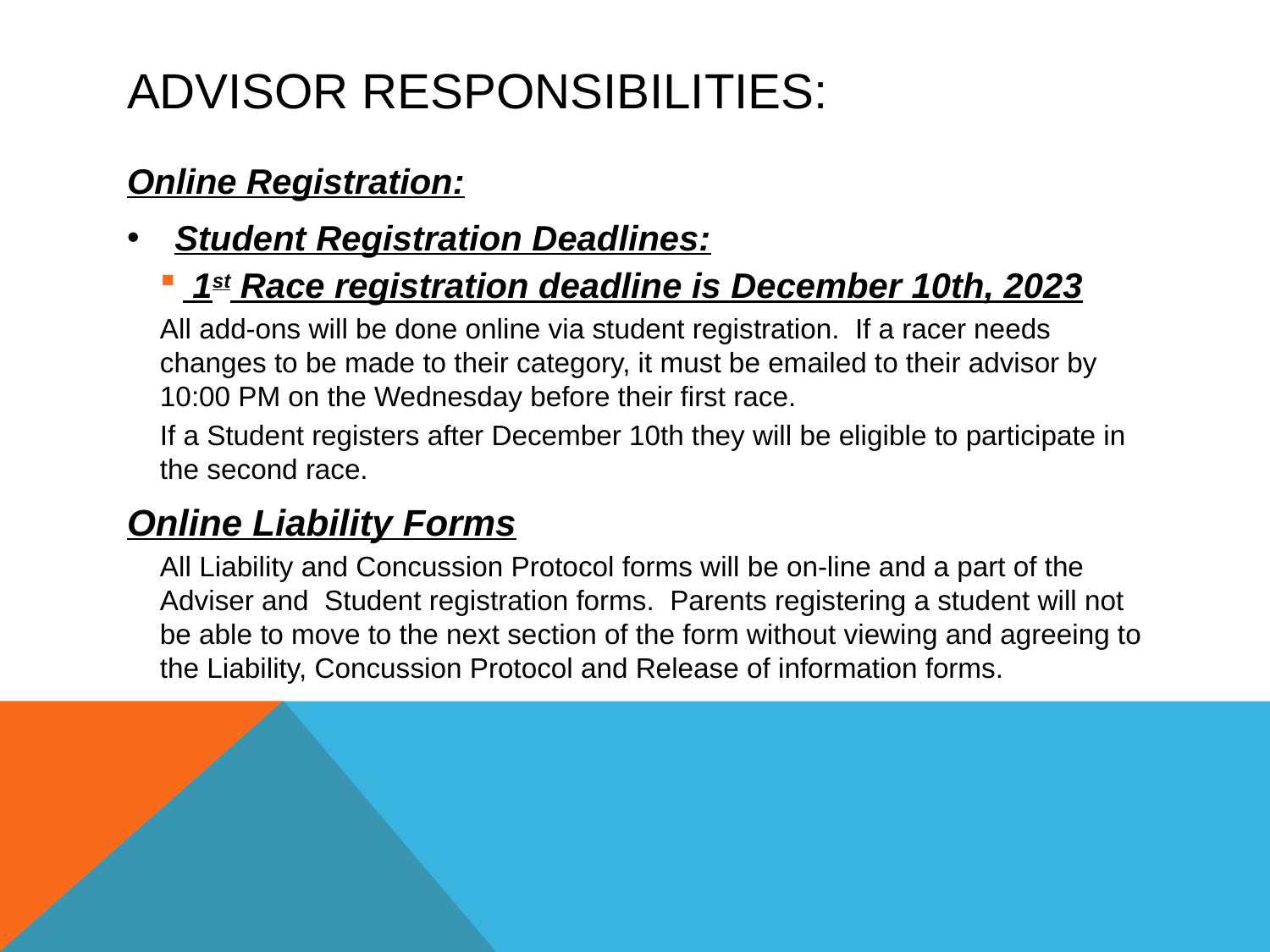

# Advisor Responsibilities:
Online Registration:
Student Registration Deadlines:
 1st Race registration deadline is December 10th, 2023
All add-ons will be done online via student registration.  If a racer needs changes to be made to their category, it must be emailed to their advisor by 10:00 PM on the Wednesday before their first race.
If a Student registers after December 10th they will be eligible to participate in the second race.
Online Liability Forms
All Liability and Concussion Protocol forms will be on-line and a part of the Adviser and  Student registration forms.  Parents registering a student will not be able to move to the next section of the form without viewing and agreeing to the Liability, Concussion Protocol and Release of information forms.